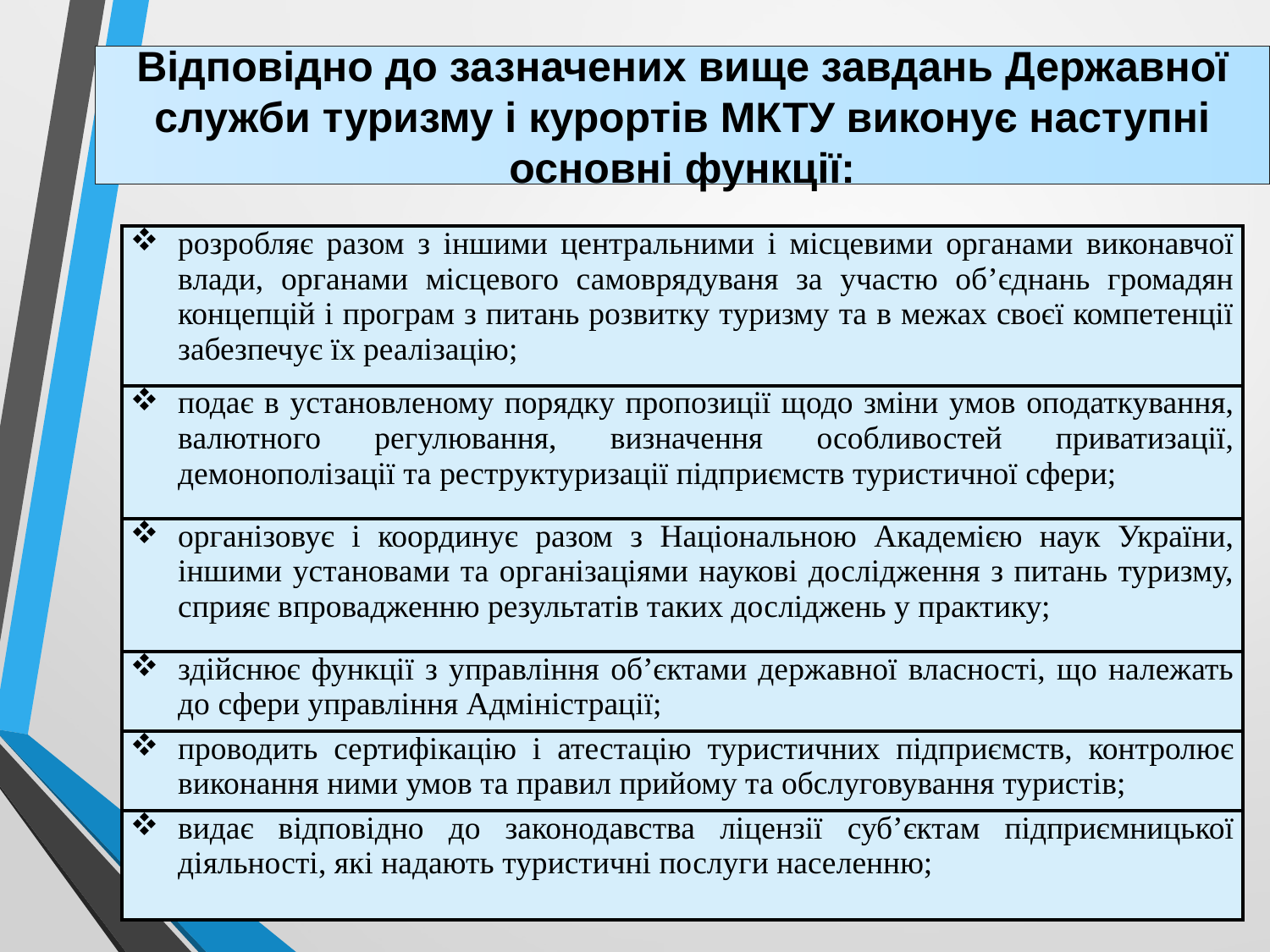

# Відповідно до зазначених вище завдань Державної служби туризму і курортів МКТУ виконує наступні основні функції:
| розробляє разом з іншими центральними і місцевими органами виконавчої влади, органами місцевого самоврядуваня за участю об’єднань громадян концепцій і програм з питань розвитку туризму та в межах своєї компетенції забезпечує їх реалізацію; |
| --- |
| подає в установленому порядку пропозиції щодо зміни умов оподаткування, валютного регулювання, визначення особливостей приватизації, демонополізації та реструктуризації підприємств туристичної сфери; |
| організовує і координує разом з Національною Академією наук України, іншими установами та організаціями наукові дослідження з питань туризму, сприяє впровадженню результатів таких досліджень у практику; |
| здійснює функції з управління об’єктами державної власності, що належать до сфери управління Адміністрації; |
| проводить сертифікацію і атестацію туристичних підприємств, контролює виконання ними умов та правил прийому та обслуговування туристів; |
| видає відповідно до законодавства ліцензії суб’єктам підприємницької діяльності, які надають туристичні послуги населенню; |